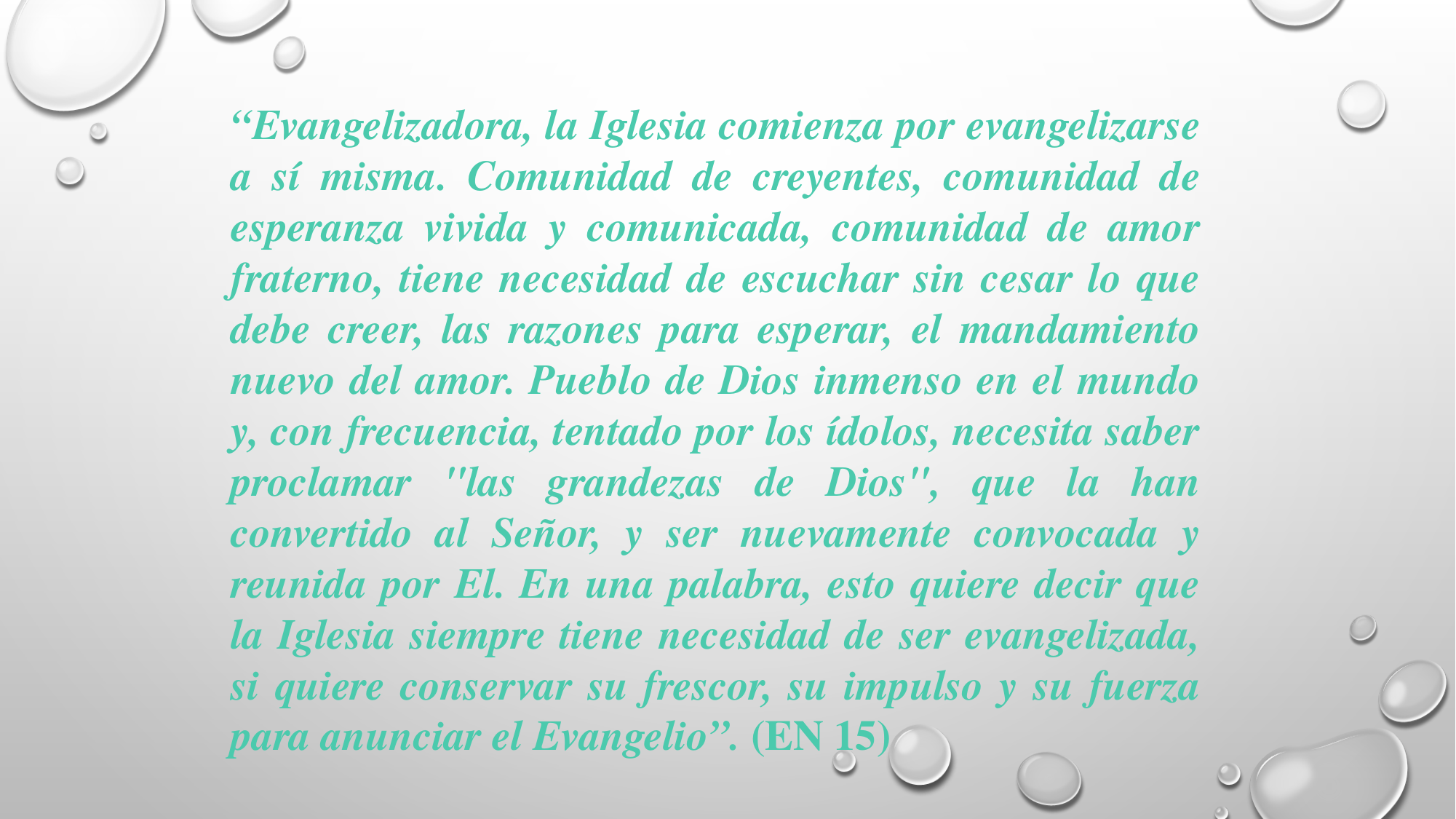

“Evangelizadora, la Iglesia comienza por evangelizarse a sí misma. Comunidad de creyentes, comunidad de esperanza vivida y comunicada, comunidad de amor fraterno, tiene necesidad de escuchar sin cesar lo que debe creer, las razones para esperar, el mandamiento nuevo del amor. Pueblo de Dios inmenso en el mundo y, con frecuencia, tentado por los ídolos, necesita saber proclamar "las grandezas de Dios", que la han convertido al Señor, y ser nuevamente convocada y reunida por El. En una palabra, esto quiere decir que la Iglesia siempre tiene necesidad de ser evangelizada, si quiere conservar su frescor, su impulso y su fuerza para anunciar el Evangelio”. (EN 15)